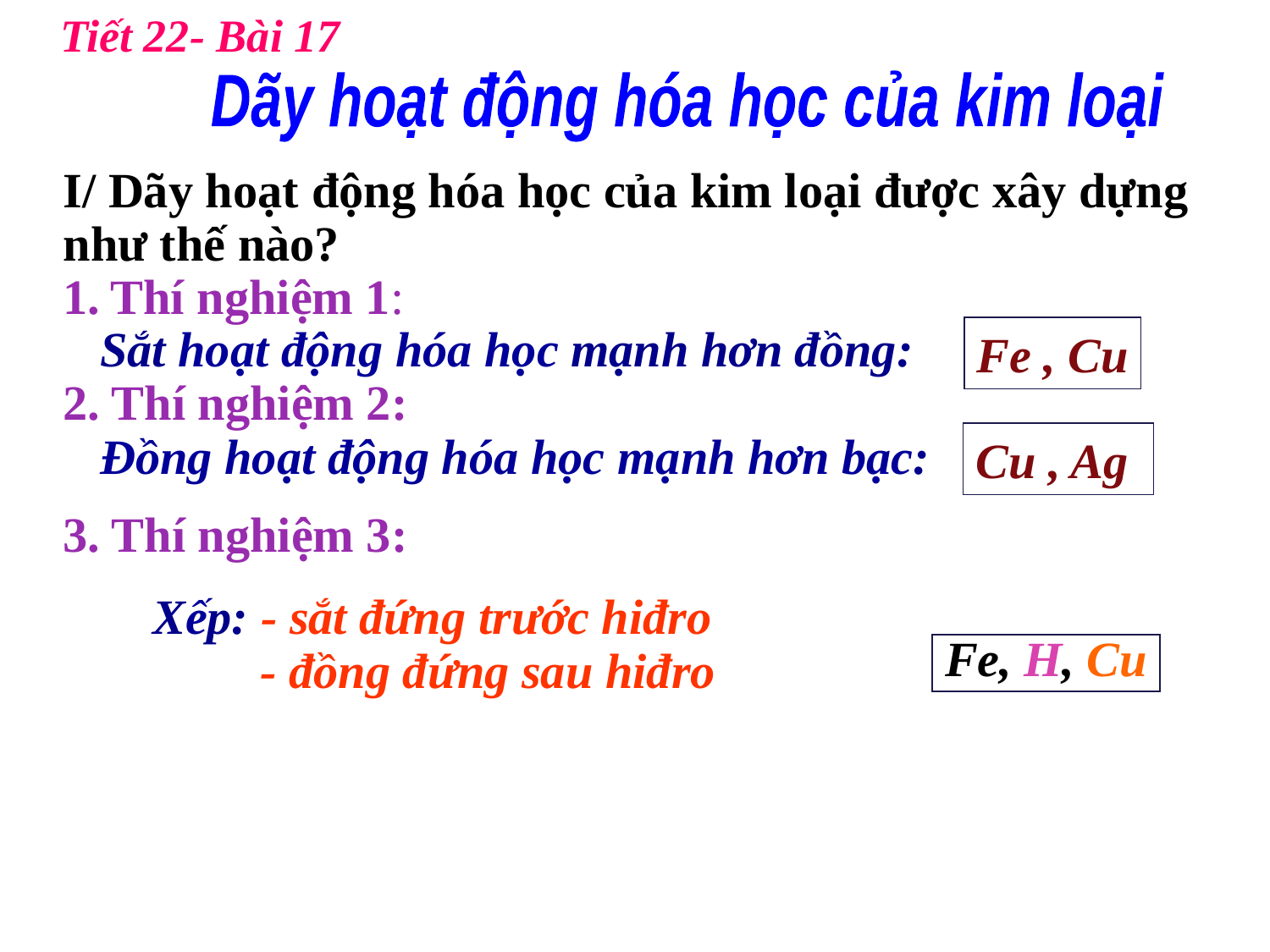

Tiết 22- Bài 17
Dãy hoạt động hóa học của kim loại
I/ Dãy hoạt động hóa học của kim loại được xây dựng
như thế nào?
Thí nghiệm 1:
   Sắt hoạt động hóa học mạnh hơn đồng:
2. Thí nghiệm 2:
   Đồng hoạt động hóa học mạnh hơn bạc:
3. Thí nghiệm 3:
Fe , Cu
Cu , Ag
	   Xếp: - sắt đứng trước hiđro
               - đồng đứng sau hiđro
Fe, H, Cu